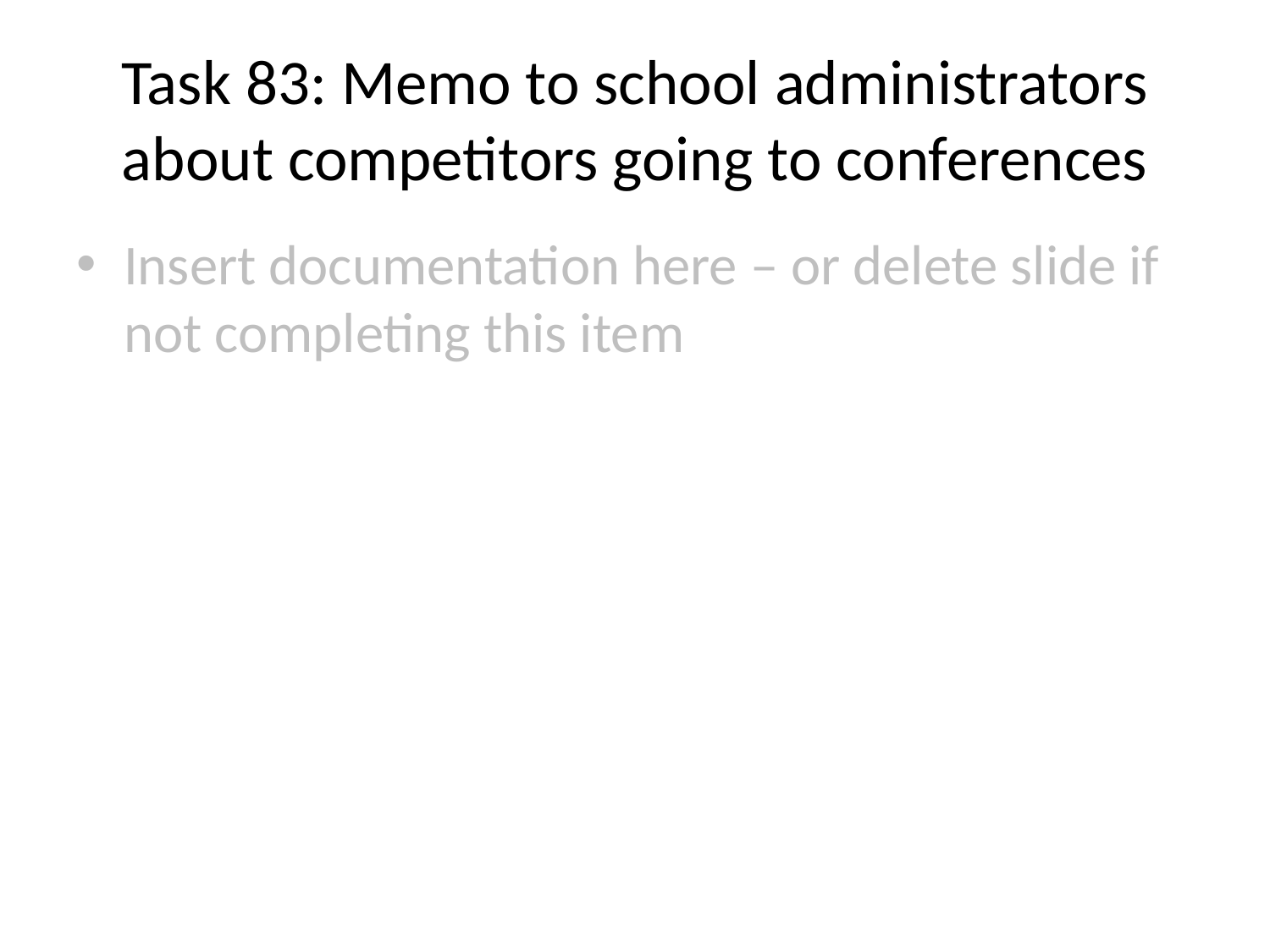

# Task 83: Memo to school administrators about competitors going to conferences
Insert documentation here – or delete slide if not completing this item